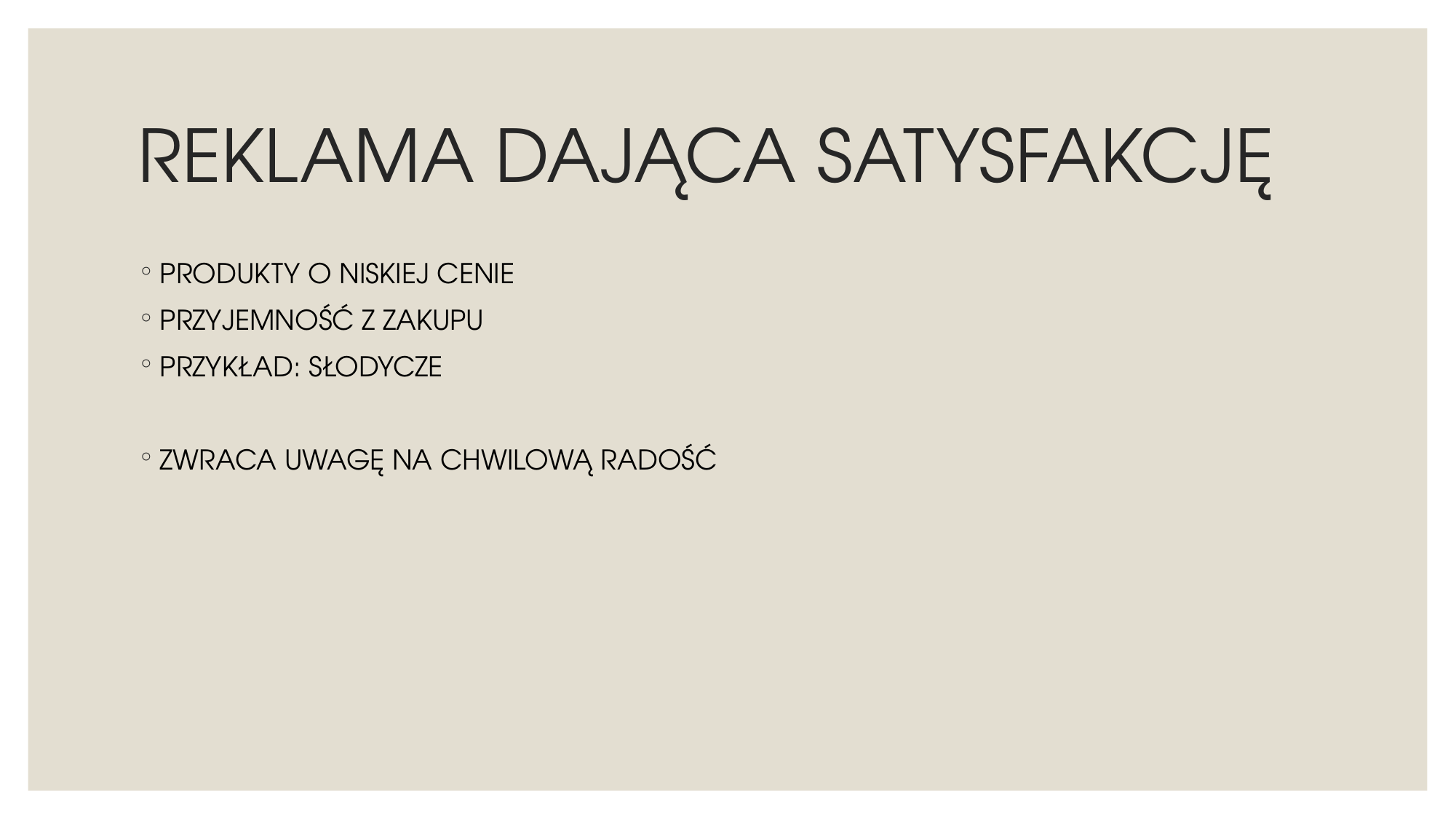

# REKLAMA DAJĄCA SATYSFAKCJĘ
PRODUKTY O NISKIEJ CENIE
PRZYJEMNOŚĆ Z ZAKUPU
PRZYKŁAD: SŁODYCZE

ZWRACA UWAGĘ NA CHWILOWĄ RADOŚĆ